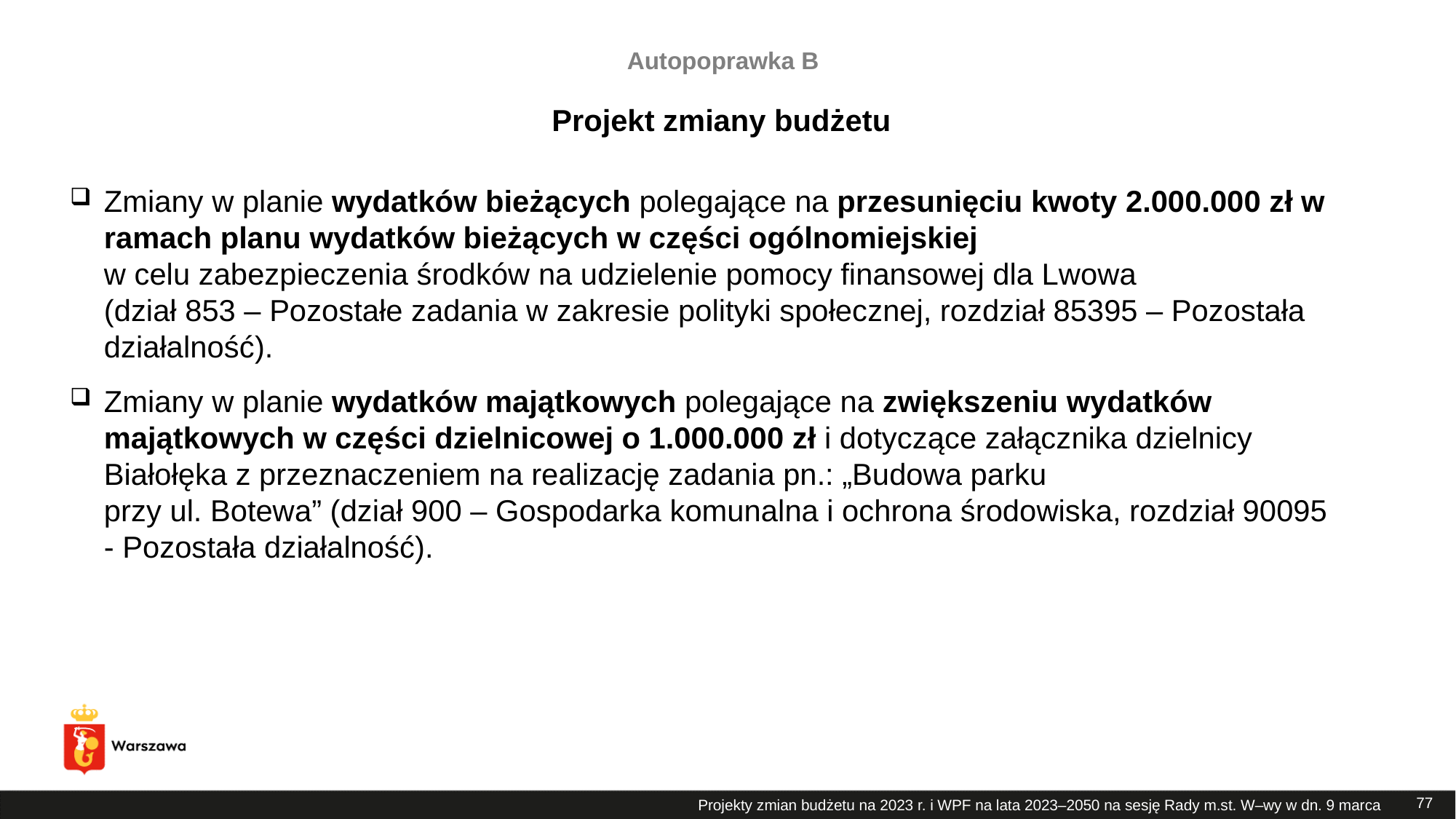

Autopoprawka B
# Projekt zmiany budżetu

Zmiany w planie wydatków bieżących polegające na przesunięciu kwoty 2.000.000 zł w ramach planu wydatków bieżących w części ogólnomiejskiej
w celu zabezpieczenia środków na udzielenie pomocy finansowej dla Lwowa
(dział 853 – Pozostałe zadania w zakresie polityki społecznej, rozdział 85395 – Pozostała działalność).
Zmiany w planie wydatków majątkowych polegające na zwiększeniu wydatków majątkowych w części dzielnicowej o 1.000.000 zł i dotyczące załącznika dzielnicy Białołęka z przeznaczeniem na realizację zadania pn.: „Budowa parku
przy ul. Botewa” (dział 900 – Gospodarka komunalna i ochrona środowiska, rozdział 90095 - Pozostała działalność).
77
Projekty zmian budżetu na 2023 r. i WPF na lata 2023–2050 na sesję Rady m.st. W–wy w dn. 9 marca